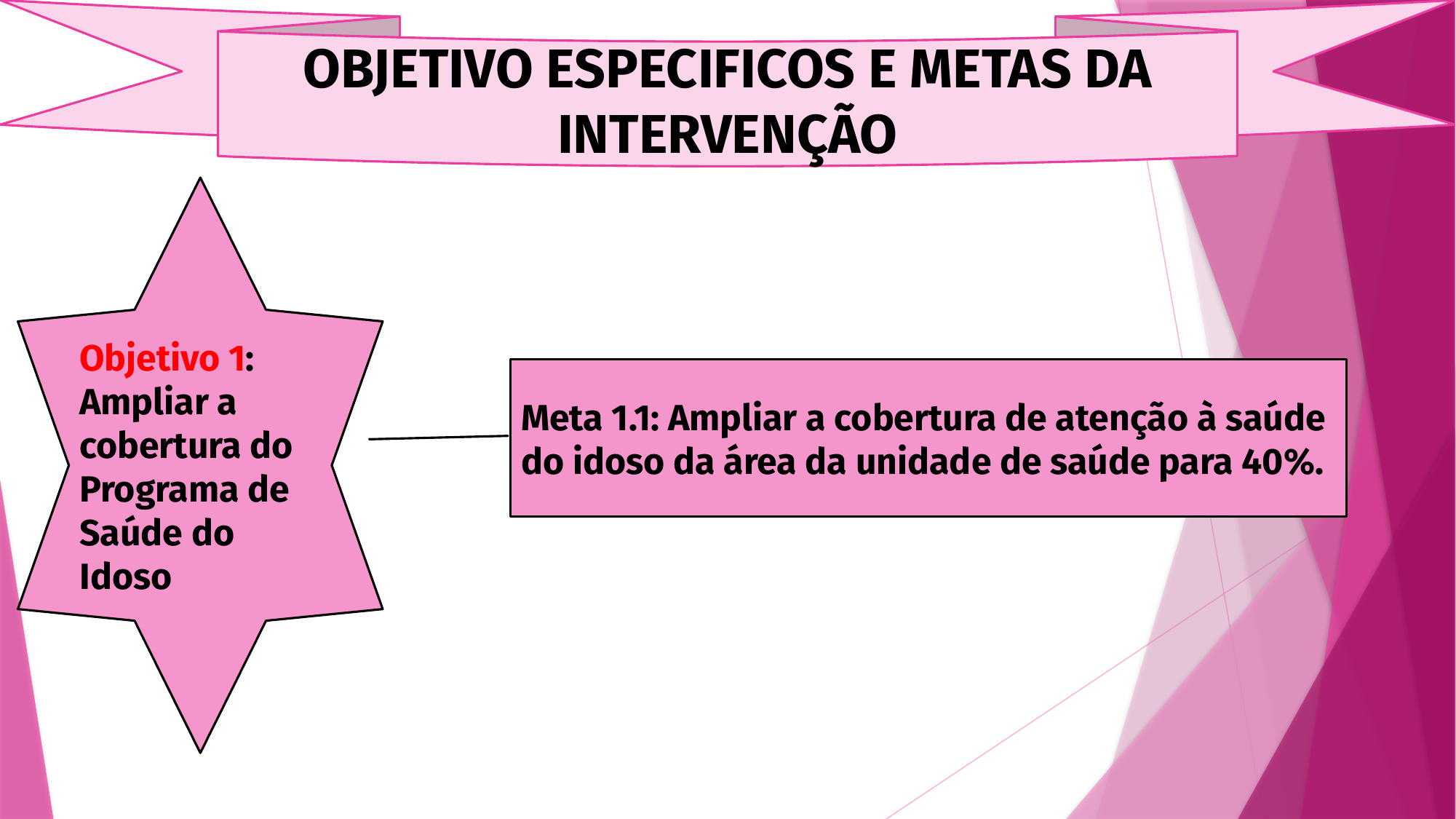

OBJETIVO ESPECIFICOS E METAS DA INTERVENÇÃO
Objetivo 1: Ampliar a cobertura do Programa de Saúde do Idoso
Meta 1.1: Ampliar a cobertura de atenção à saúde do idoso da área da unidade de saúde para 40%.